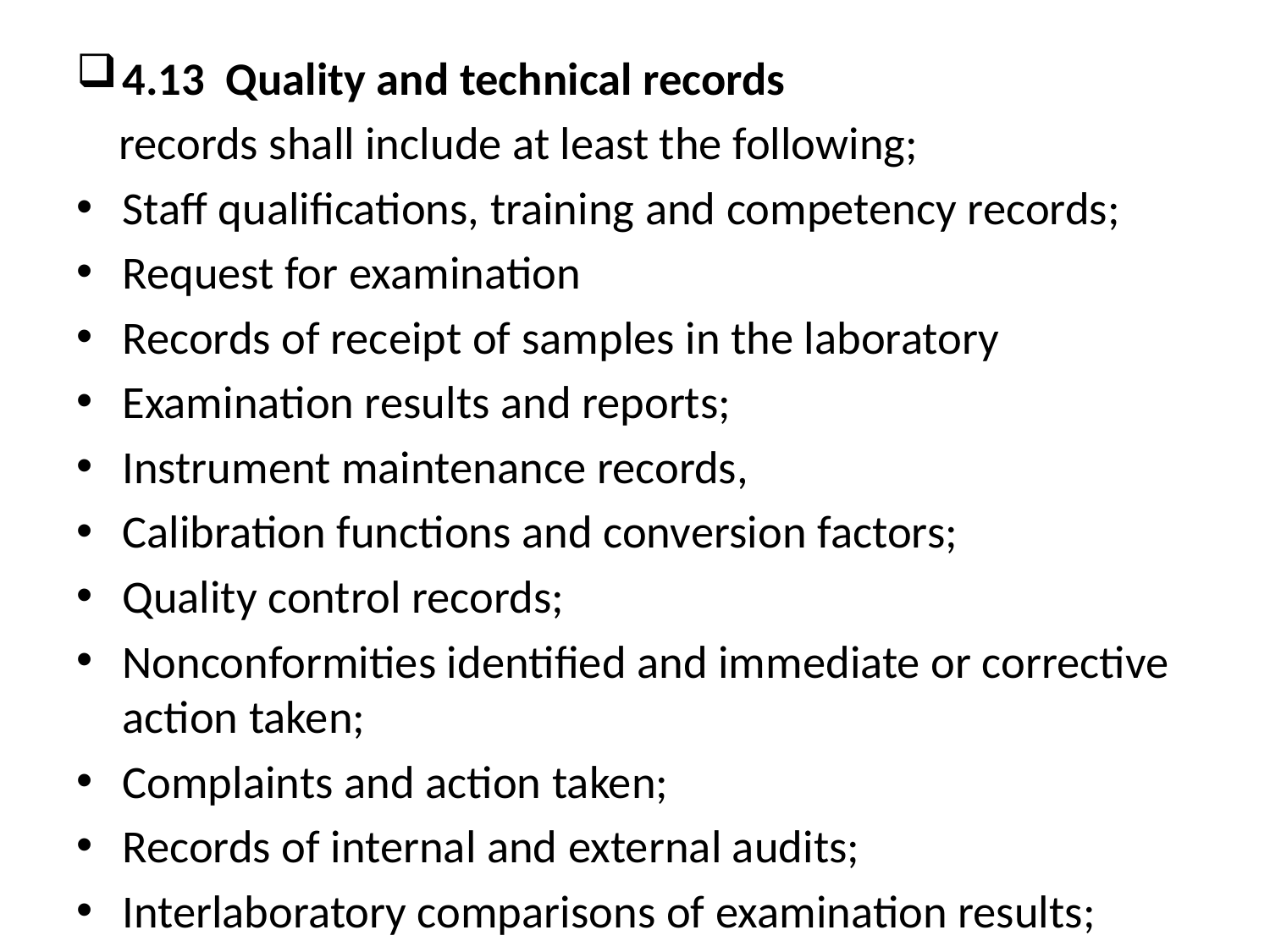

4.13  Quality and technical records
    records shall include at least the following;
Staff qualifications, training and competency records;
Request for examination
Records of receipt of samples in the laboratory
Examination results and reports;
Instrument maintenance records,
Calibration functions and conversion factors;
Quality control records;
Nonconformities identified and immediate or corrective action taken;
Complaints and action taken;
Records of internal and external audits;
Interlaboratory comparisons of examination results;